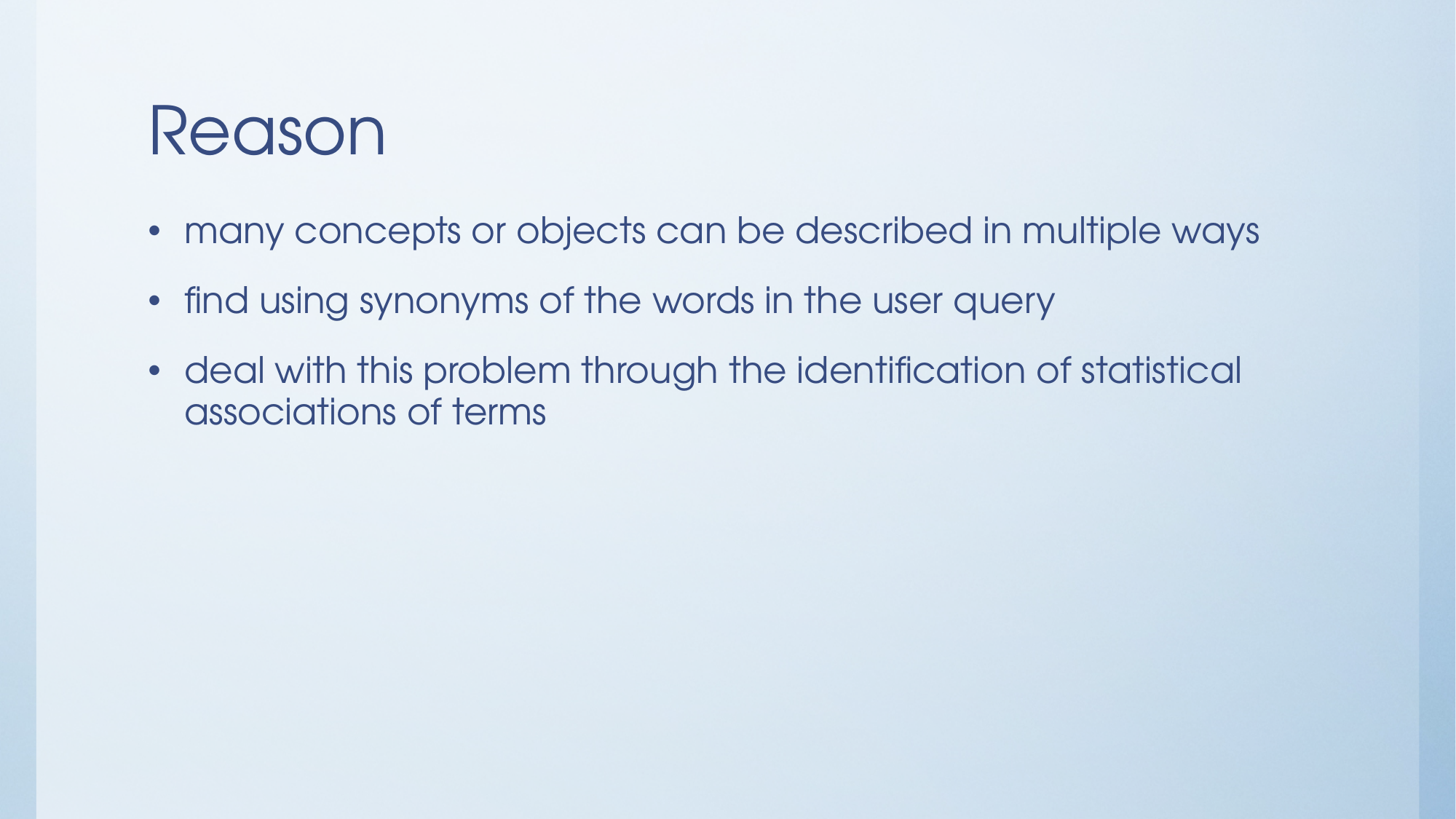

# Reason
many concepts or objects can be described in multiple ways
find using synonyms of the words in the user query
deal with this problem through the identification of statistical associations of terms